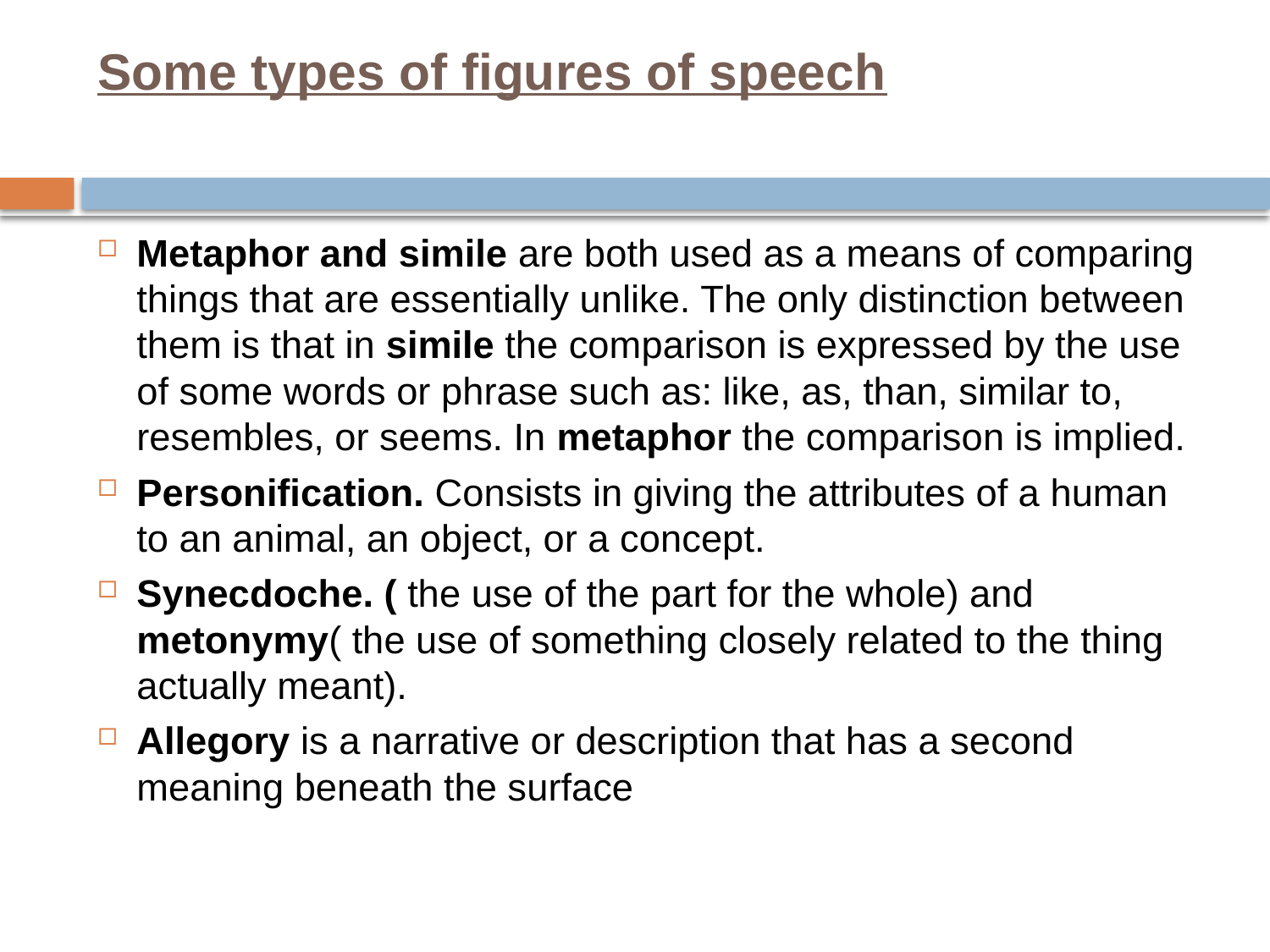

# Some types of figures of speech
Metaphor and simile are both used as a means of comparing things that are essentially unlike. The only distinction between them is that in simile the comparison is expressed by the use of some words or phrase such as: like, as, than, similar to, resembles, or seems. In metaphor the comparison is implied.
Personification. Consists in giving the attributes of a human to an animal, an object, or a concept.
Synecdoche. ( the use of the part for the whole) and metonymy( the use of something closely related to the thing actually meant).
Allegory is a narrative or description that has a second meaning beneath the surface